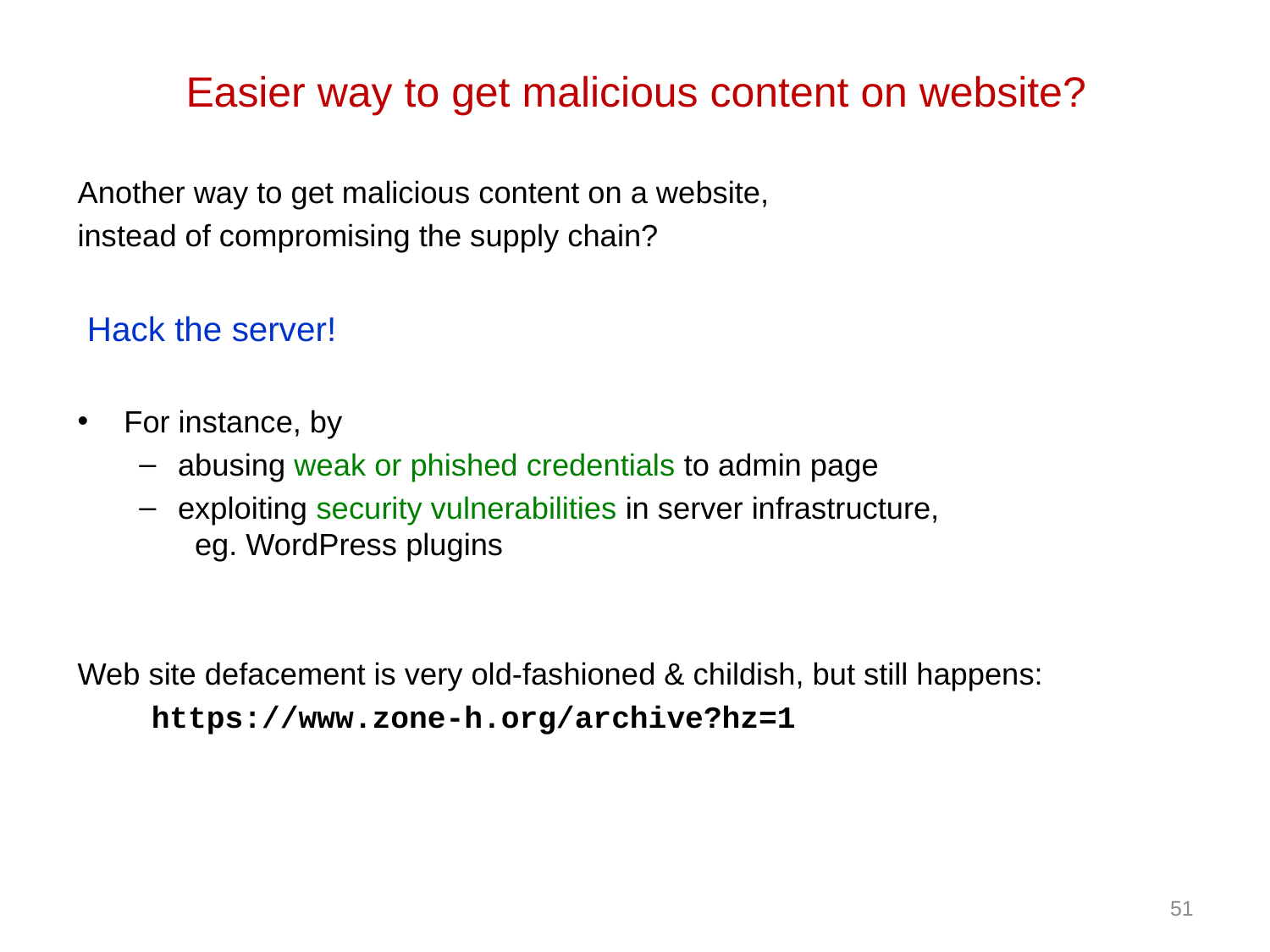

# Easier way to get malicious content on website?
Another way to get malicious content on a website,
instead of compromising the supply chain?

 Hack the server!

For instance, by
abusing weak or phished credentials to admin page
exploiting security vulnerabilities in server infrastructure,                                 eg. WordPress plugins

Web site defacement is very old-fashioned & childish, but still happens:
    https://www.zone-h.org/archive?hz=1

51